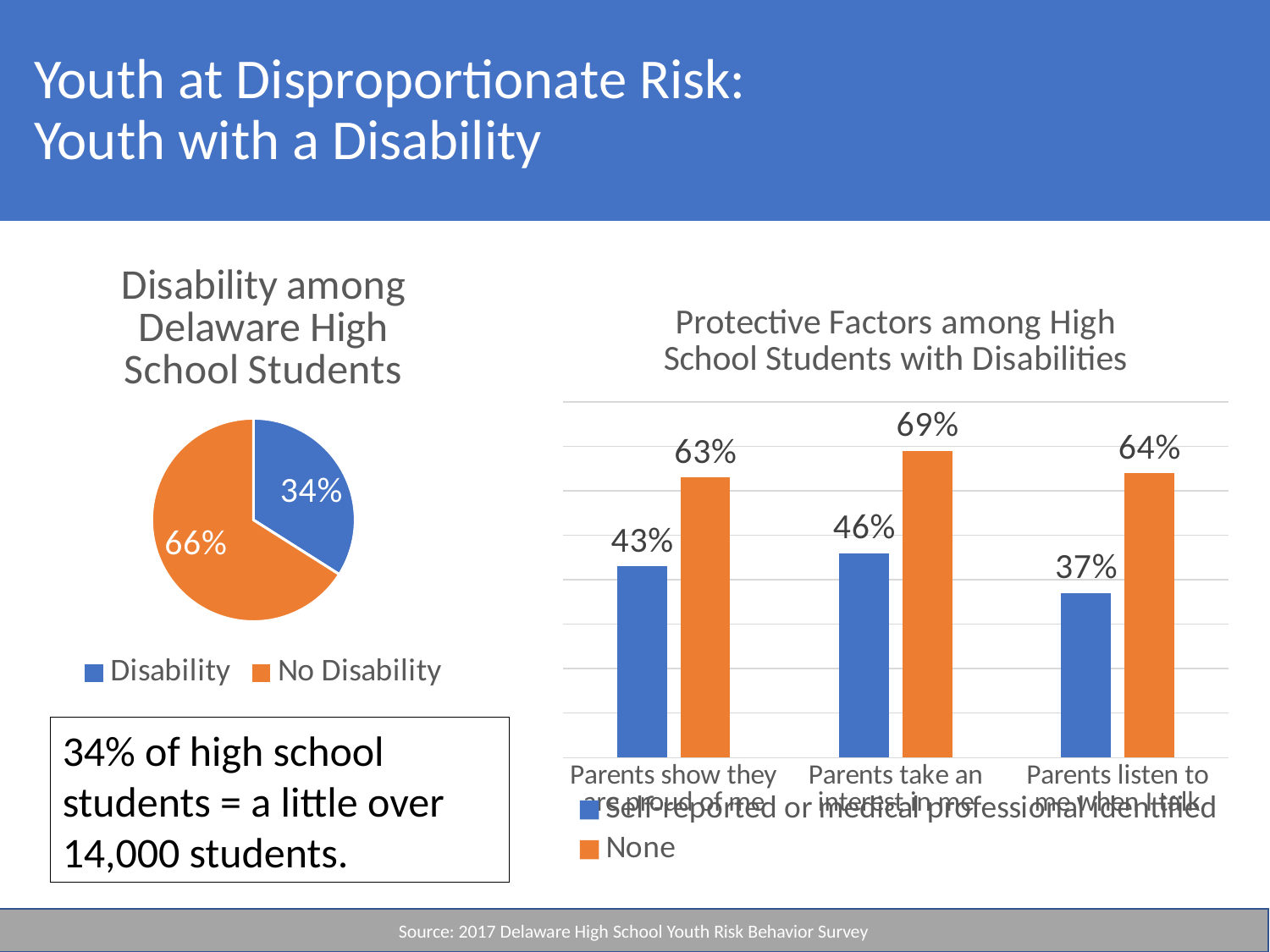

# Youth at Disproportionate Risk: Youth with a Disability

### Chart: Disability among Delaware High School Students

| Category | Disbaility among Delware High School Students |
|---|---|
| Disability | 0.34 |
| No Disability | 0.66 |

### Chart: Protective Factors among High School Students with Disabilities

| Category | Self-reported or medical professional identified | None |
|---|---|---|
| Parents show they are proud of me | 0.43 | 0.63 |
| Parents take an interest in me | 0.46 | 0.69 |
| Parents listen to me when I talk | 0.37 | 0.64 |
34% of high school students = a little over 14,000 students.
Source: 2017 Delaware High School Youth Risk Behavior Survey